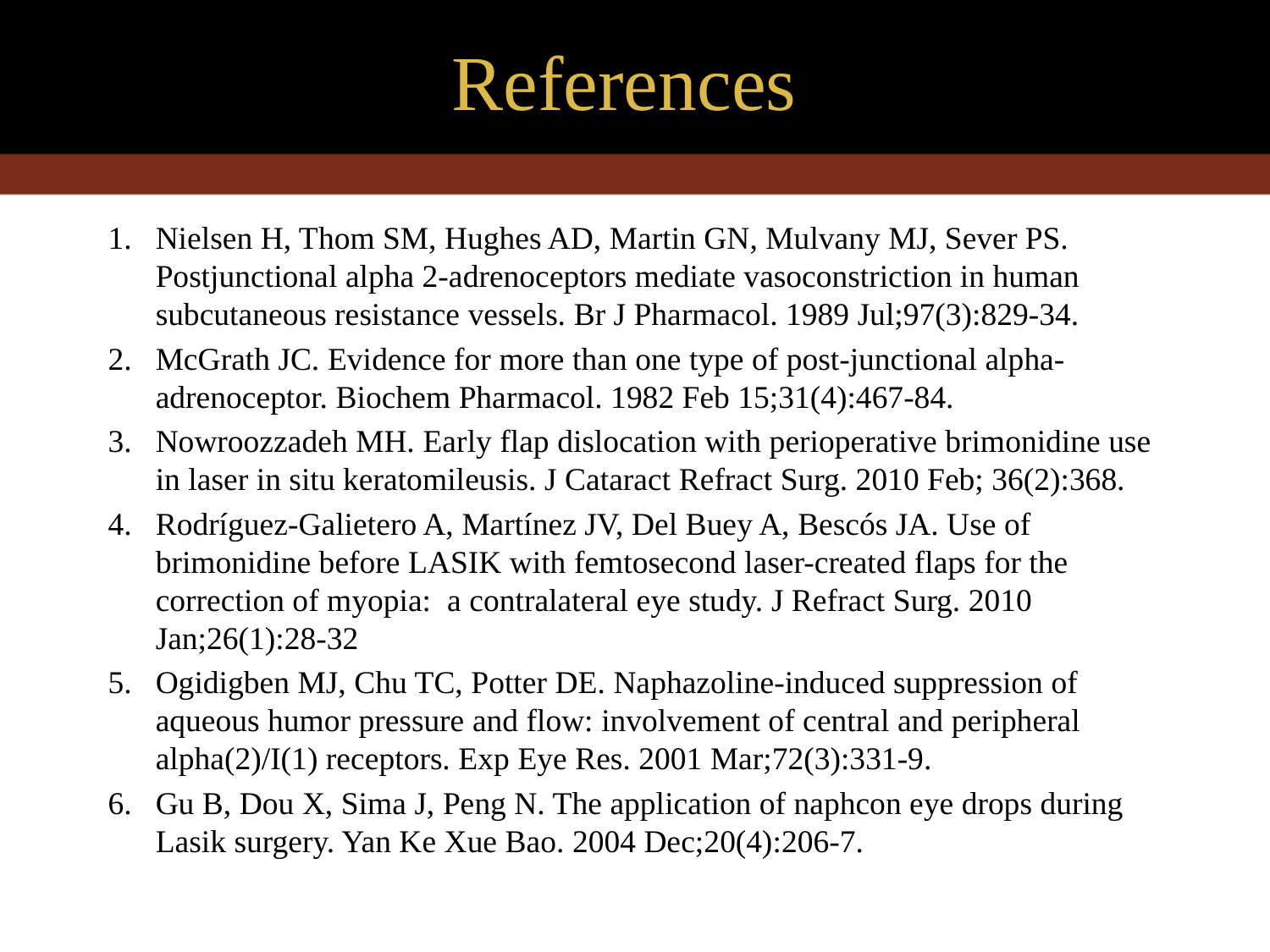

# References
Nielsen H, Thom SM, Hughes AD, Martin GN, Mulvany MJ, Sever PS. Postjunctional alpha 2-adrenoceptors mediate vasoconstriction in human subcutaneous resistance vessels. Br J Pharmacol. 1989 Jul;97(3):829-34.
McGrath JC. Evidence for more than one type of post-junctional alpha-adrenoceptor. Biochem Pharmacol. 1982 Feb 15;31(4):467-84.
Nowroozzadeh MH. Early flap dislocation with perioperative brimonidine use in laser in situ keratomileusis. J Cataract Refract Surg. 2010 Feb; 36(2):368.
Rodríguez-Galietero A, Martínez JV, Del Buey A, Bescós JA. Use of brimonidine before LASIK with femtosecond laser-created flaps for the correction of myopia:  a contralateral eye study. J Refract Surg. 2010 Jan;26(1):28-32
Ogidigben MJ, Chu TC, Potter DE. Naphazoline-induced suppression of aqueous humor pressure and flow: involvement of central and peripheral alpha(2)/I(1) receptors. Exp Eye Res. 2001 Mar;72(3):331-9.
Gu B, Dou X, Sima J, Peng N. The application of naphcon eye drops during Lasik surgery. Yan Ke Xue Bao. 2004 Dec;20(4):206-7.